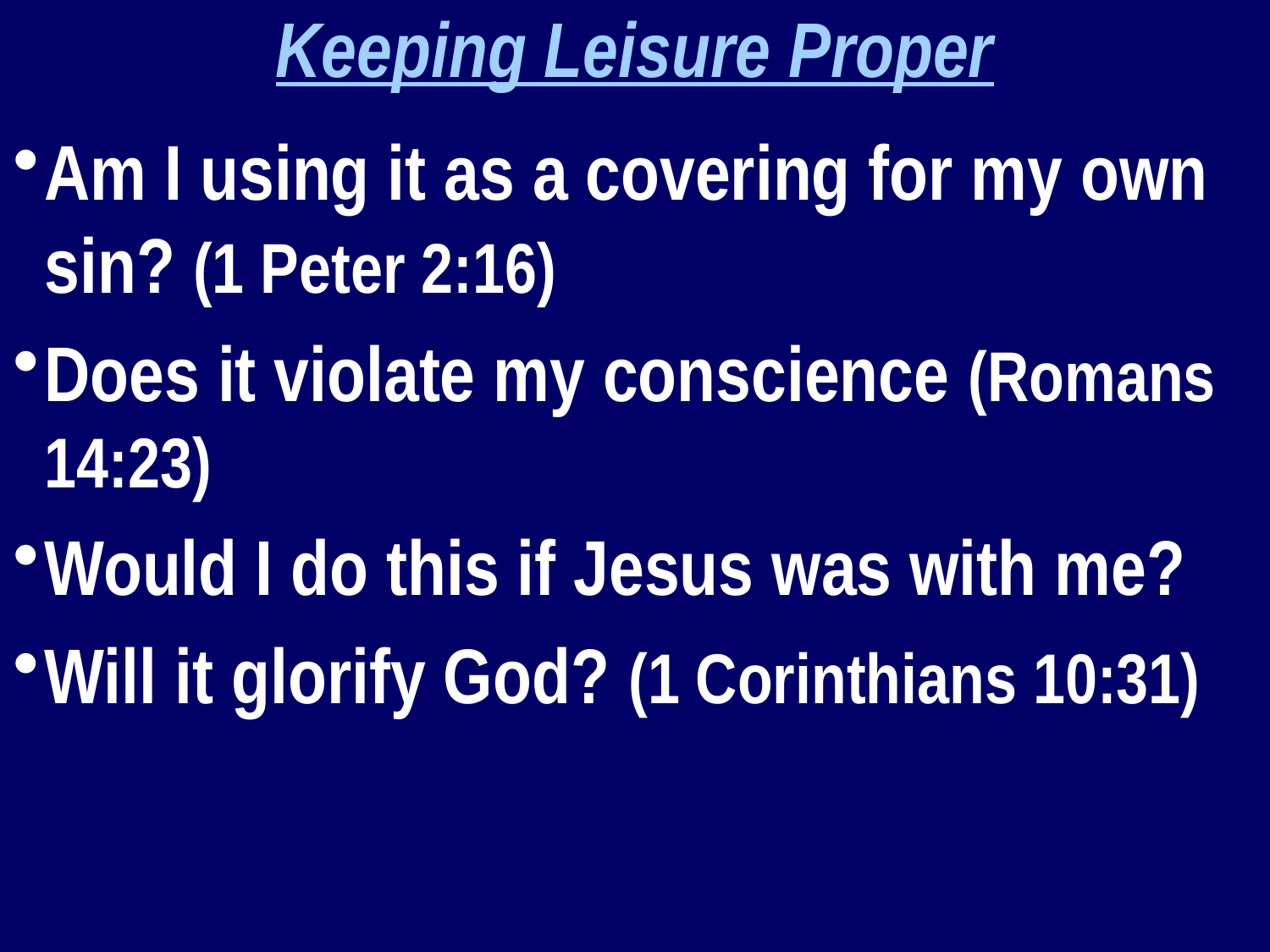

Keeping Leisure Proper
Am I using it as a covering for my own sin? (1 Peter 2:16)
Does it violate my conscience (Romans 14:23)
Would I do this if Jesus was with me?
Will it glorify God? (1 Corinthians 10:31)